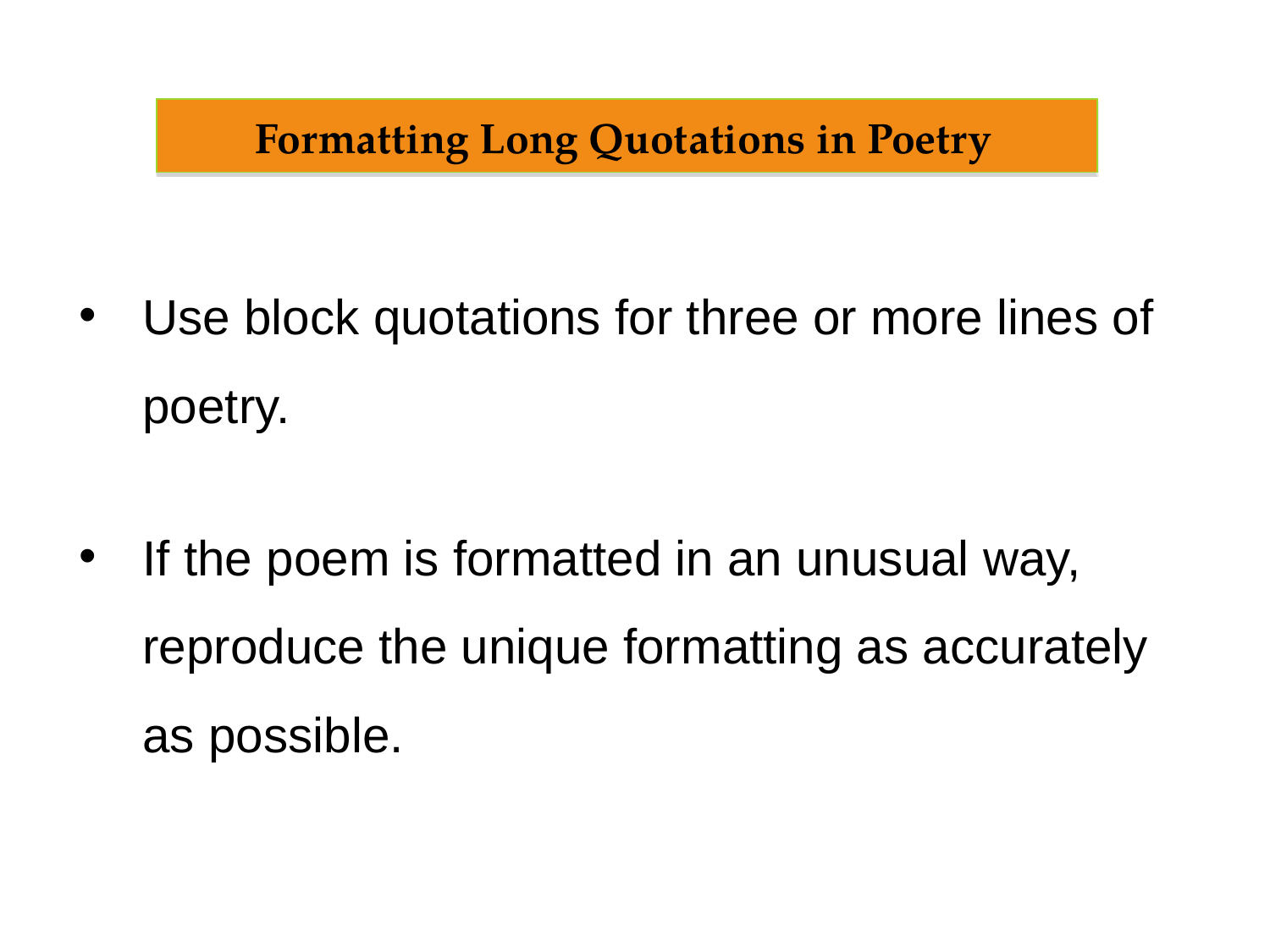

Formatting Long Quotations in Poetry
Use block quotations for three or more lines of poetry.

If the poem is formatted in an unusual way, reproduce the unique formatting as accurately as possible.